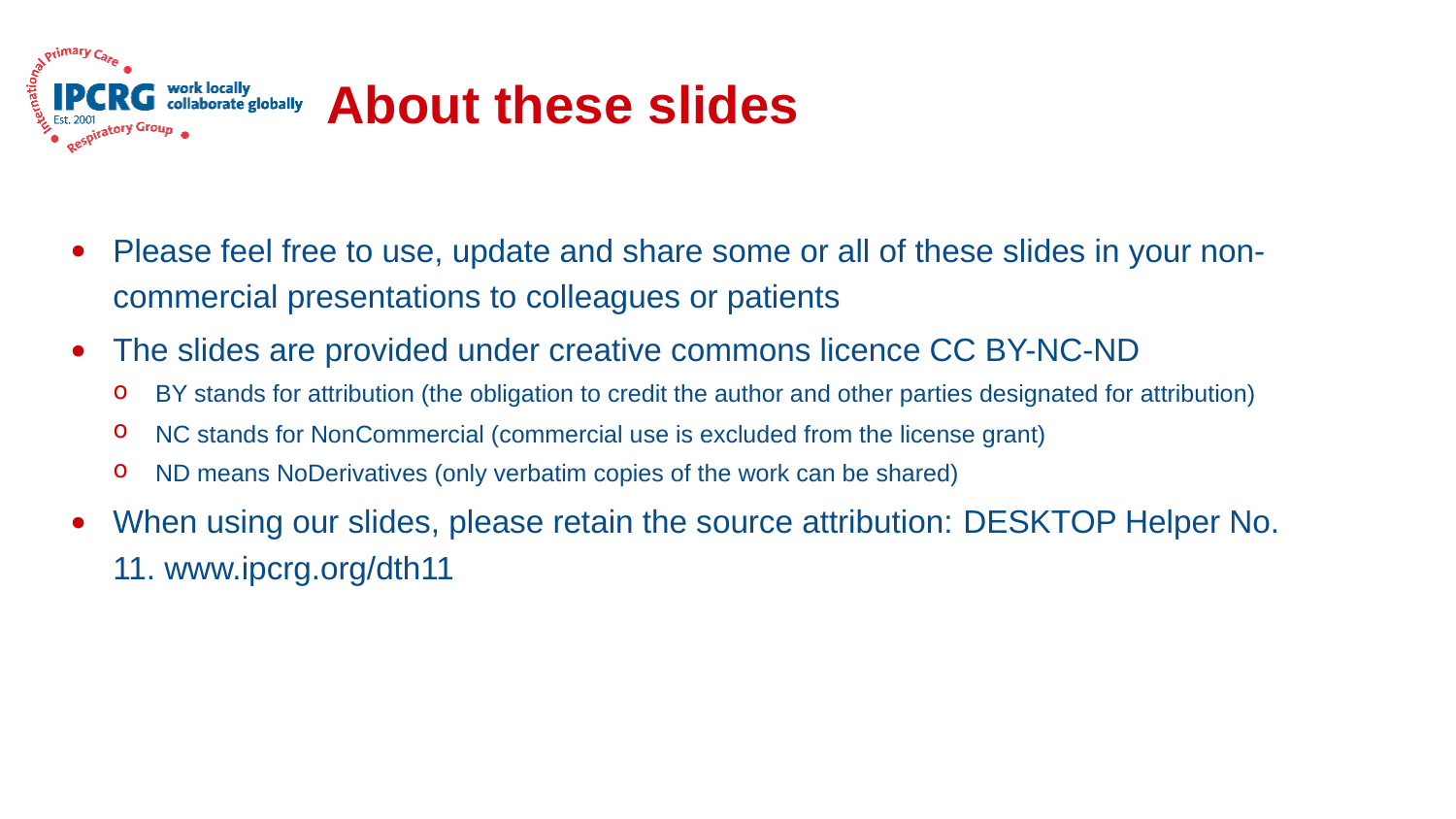

# About these slides
Please feel free to use, update and share some or all of these slides in your non-commercial presentations to colleagues or patients
The slides are provided under creative commons licence CC BY-NC-ND
BY stands for attribution (the obligation to credit the author and other parties designated for attribution)
NC stands for NonCommercial (commercial use is excluded from the license grant)
ND means NoDerivatives (only verbatim copies of the work can be shared)
When using our slides, please retain the source attribution: DESKTOP Helper No. 11. www.ipcrg.org/dth11